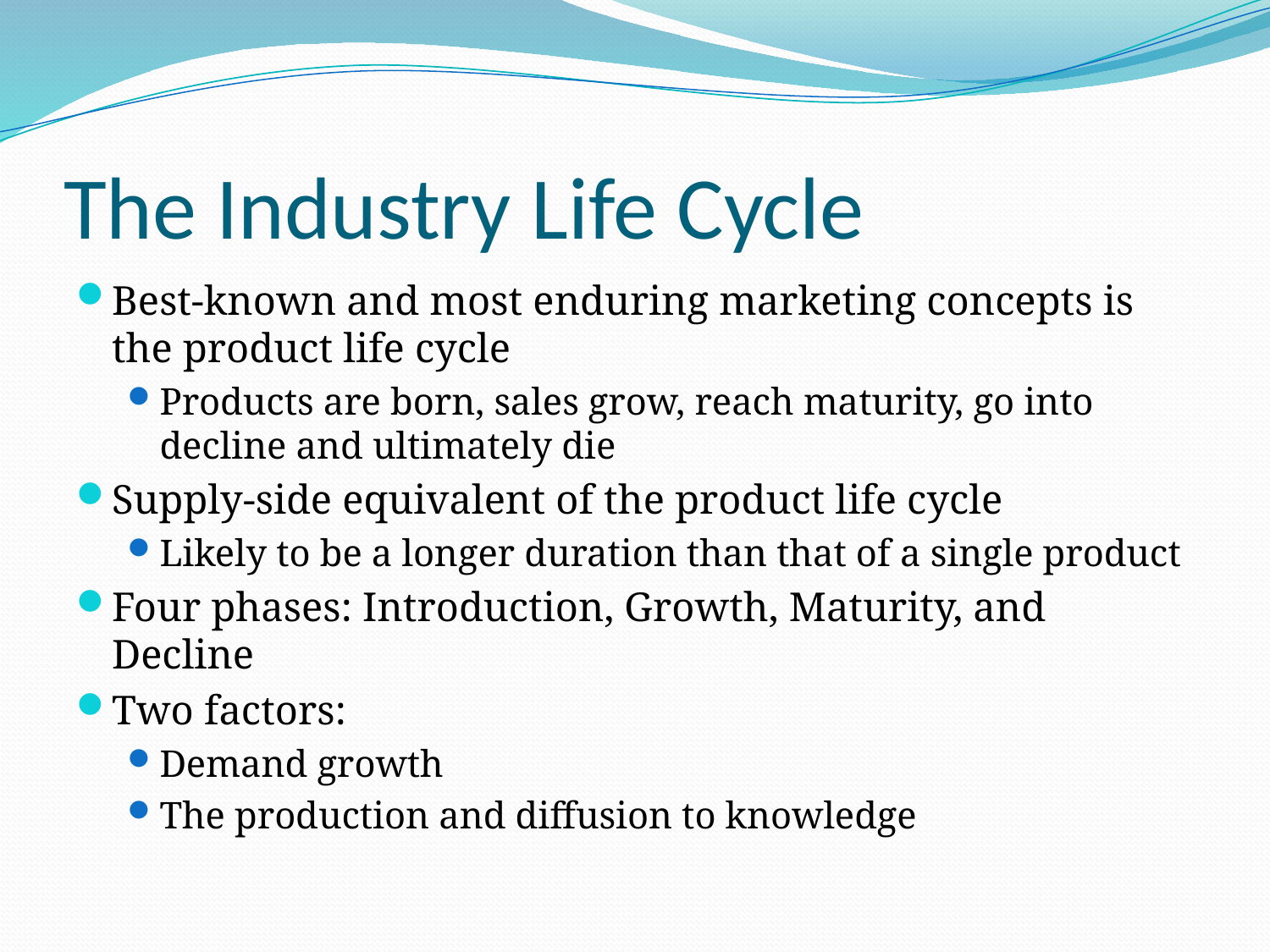

# The Industry Life Cycle
Best-known and most enduring marketing concepts is the product life cycle
Products are born, sales grow, reach maturity, go into decline and ultimately die
Supply-side equivalent of the product life cycle
Likely to be a longer duration than that of a single product
Four phases: Introduction, Growth, Maturity, and Decline
Two factors:
Demand growth
The production and diffusion to knowledge